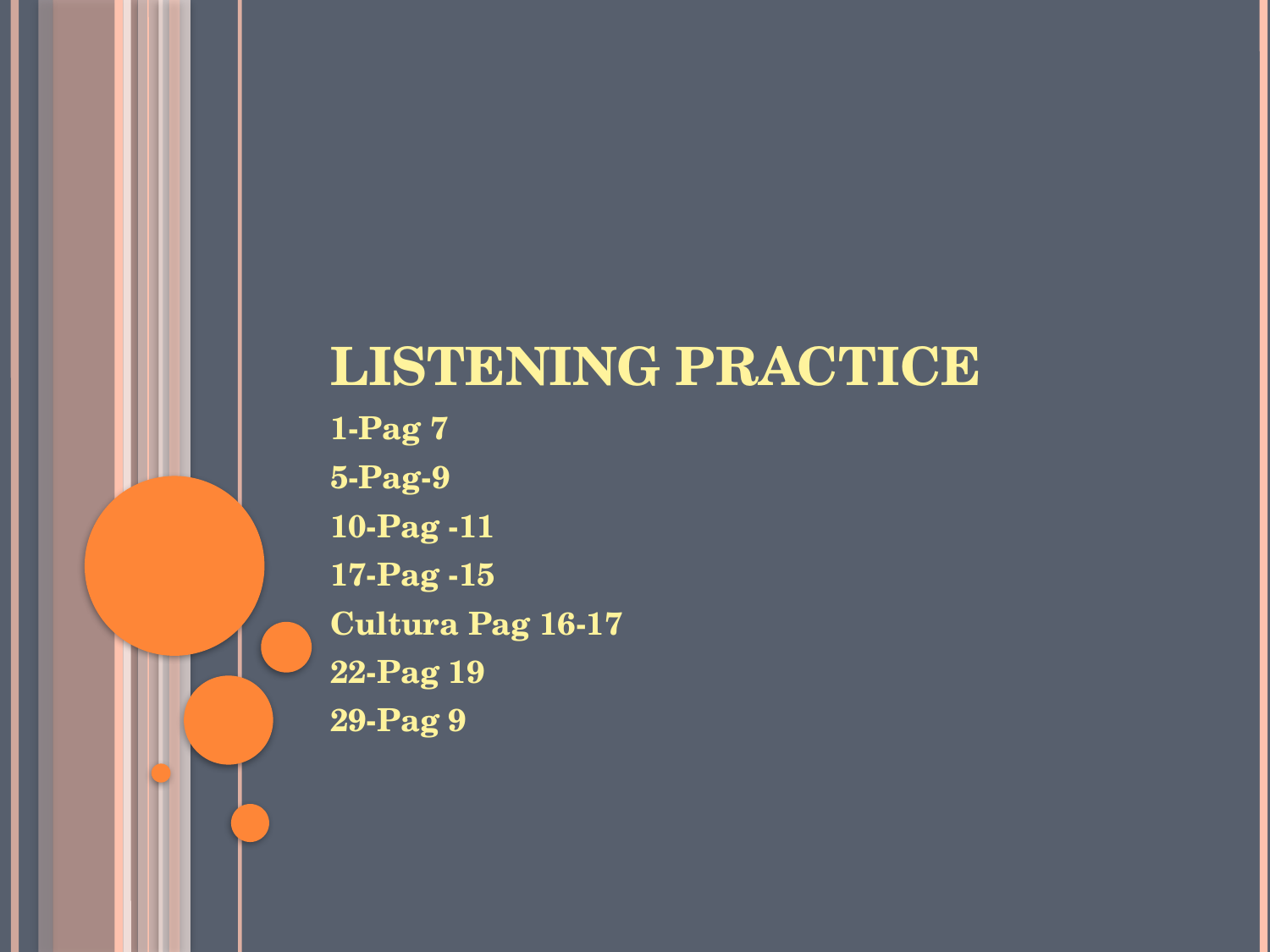

# Listening Practice
1-Pag 7
5-Pag-9
10-Pag -11
17-Pag -15
Cultura Pag 16-17
22-Pag 19
29-Pag 9